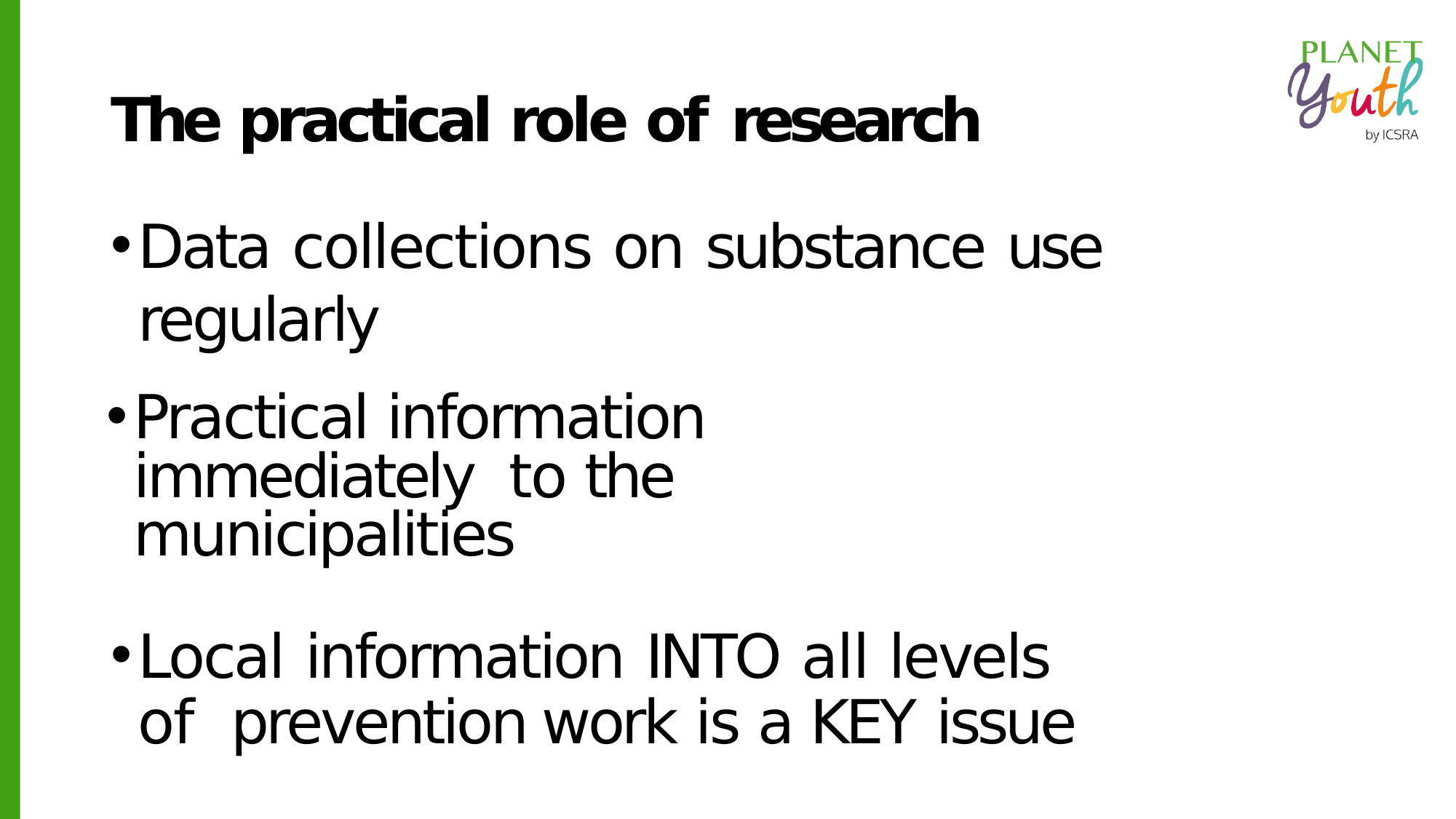

The practical role of research
Data collections on substance use regularly
Practical information immediately  to the municipalities
Local information INTO all levels of  prevention work is a KEY issue